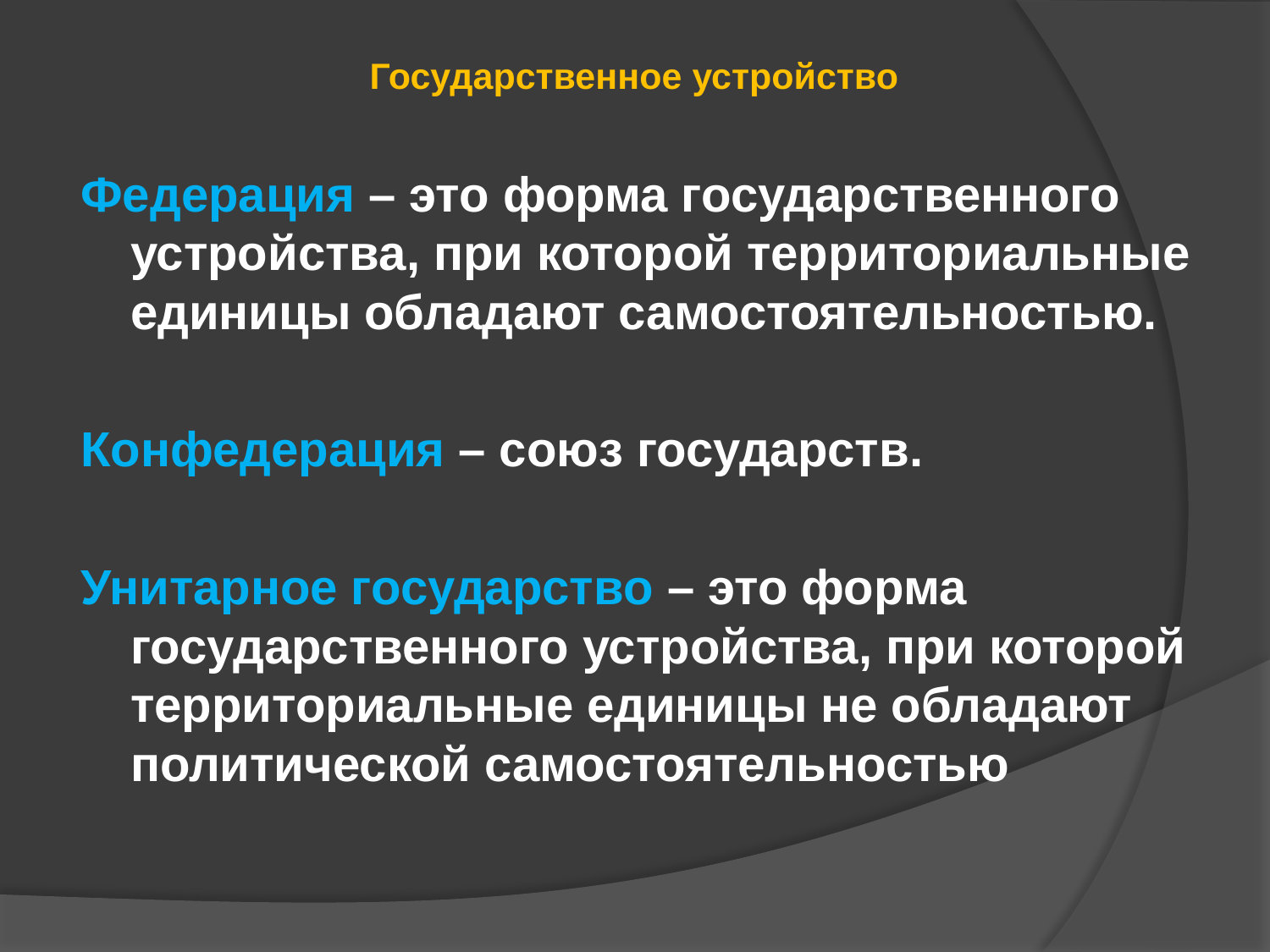

# Государственное устройство
Федерация – это форма государственного устройства, при которой территориальные единицы обладают самостоятельностью.

Конфедерация – союз государств.

Унитарное государство – это форма государственного устройства, при которой территориальные единицы не обладают политической самостоятельностью